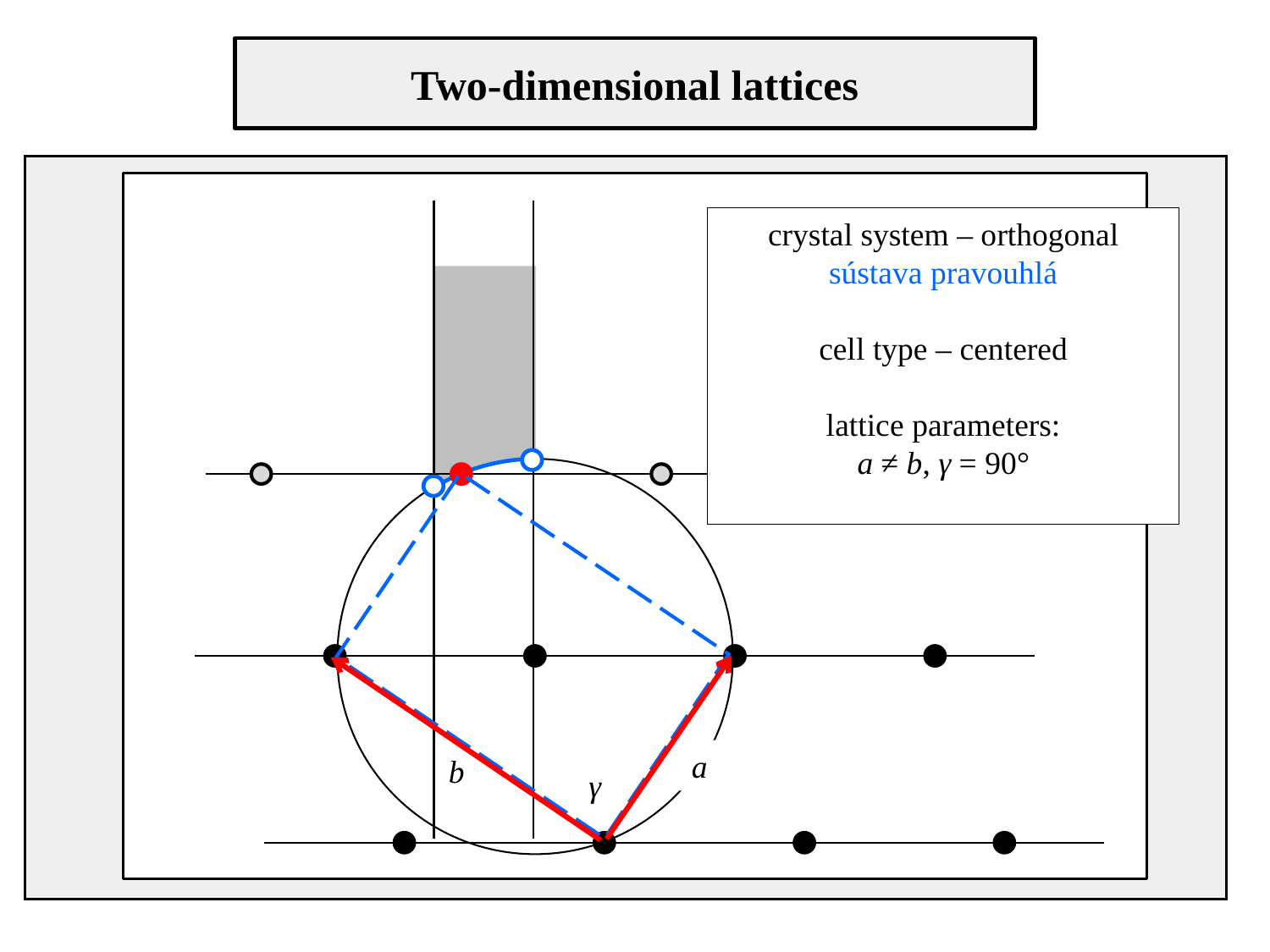

Two-dimensional lattices

crystal system – orthogonal
sústava pravouhlá

cell type – centered

lattice parameters:
a ≠ b, γ = 90°

a
b
γ